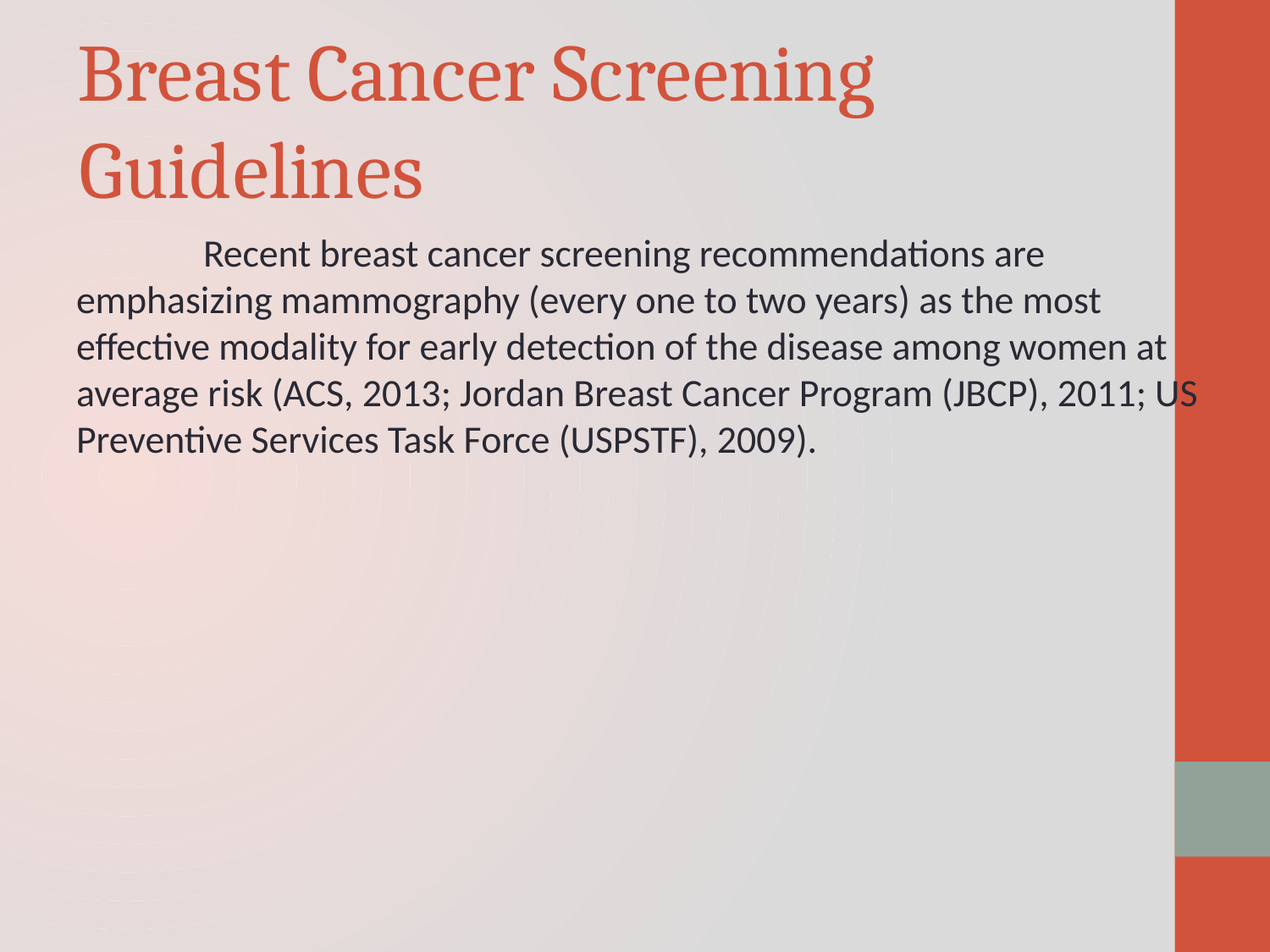

# Breast Cancer Screening Guidelines
	Recent breast cancer screening recommendations are emphasizing mammography (every one to two years) as the most effective modality for early detection of the disease among women at average risk (ACS, 2013; Jordan Breast Cancer Program (JBCP), 2011; US Preventive Services Task Force (USPSTF), 2009).